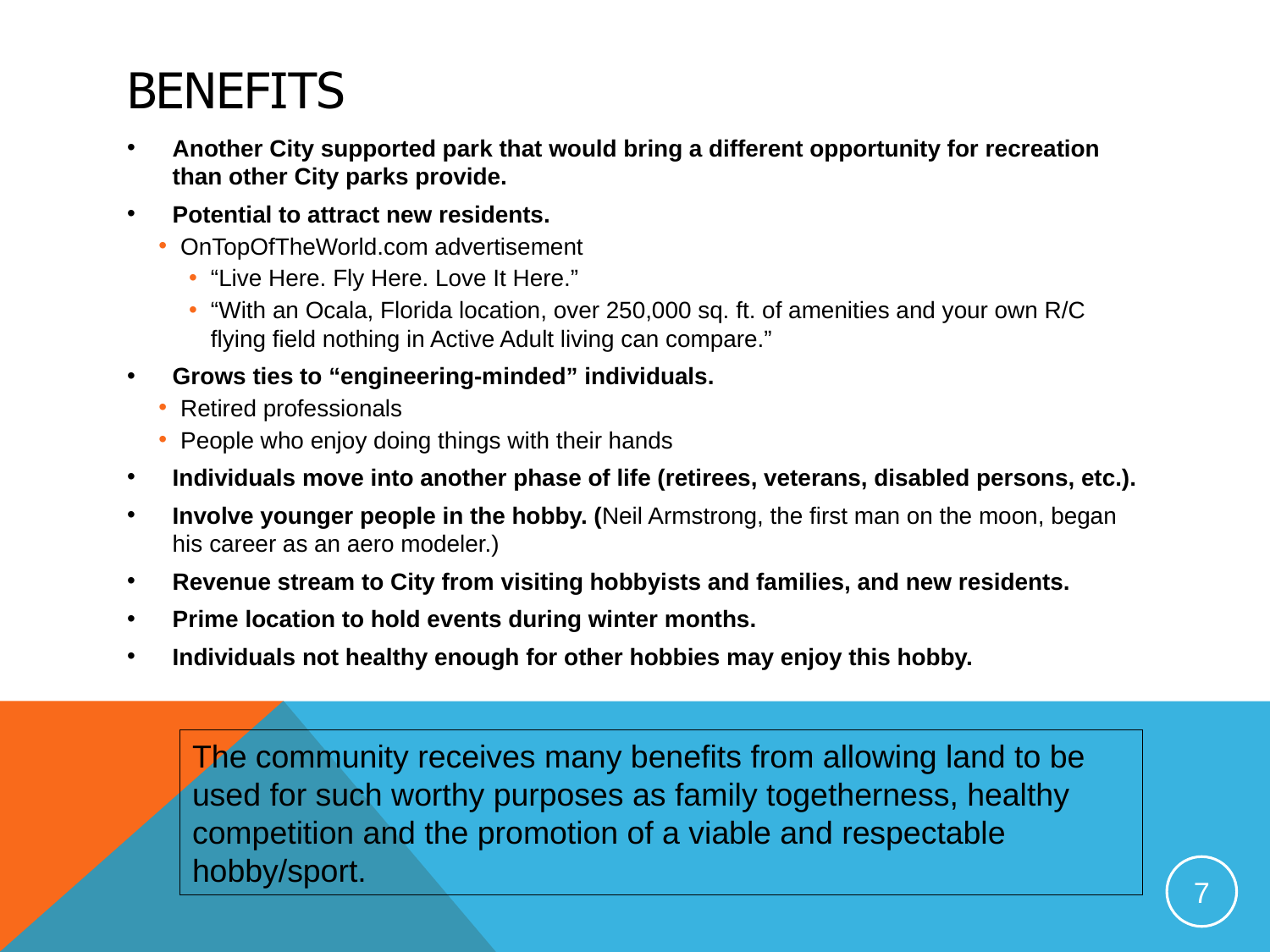

# Benefits
Another City supported park that would bring a different opportunity for recreation than other City parks provide.
Potential to attract new residents.
OnTopOfTheWorld.com advertisement
“Live Here. Fly Here. Love It Here.”
“With an Ocala, Florida location, over 250,000 sq. ft. of amenities and your own R/C flying field nothing in Active Adult living can compare.”
Grows ties to “engineering-minded” individuals.
Retired professionals
People who enjoy doing things with their hands
Individuals move into another phase of life (retirees, veterans, disabled persons, etc.).
Involve younger people in the hobby. (Neil Armstrong, the first man on the moon, began his career as an aero modeler.)
Revenue stream to City from visiting hobbyists and families, and new residents.
Prime location to hold events during winter months.
Individuals not healthy enough for other hobbies may enjoy this hobby.
The community receives many benefits from allowing land to be used for such worthy purposes as family togetherness, healthy competition and the promotion of a viable and respectable hobby/sport.
7